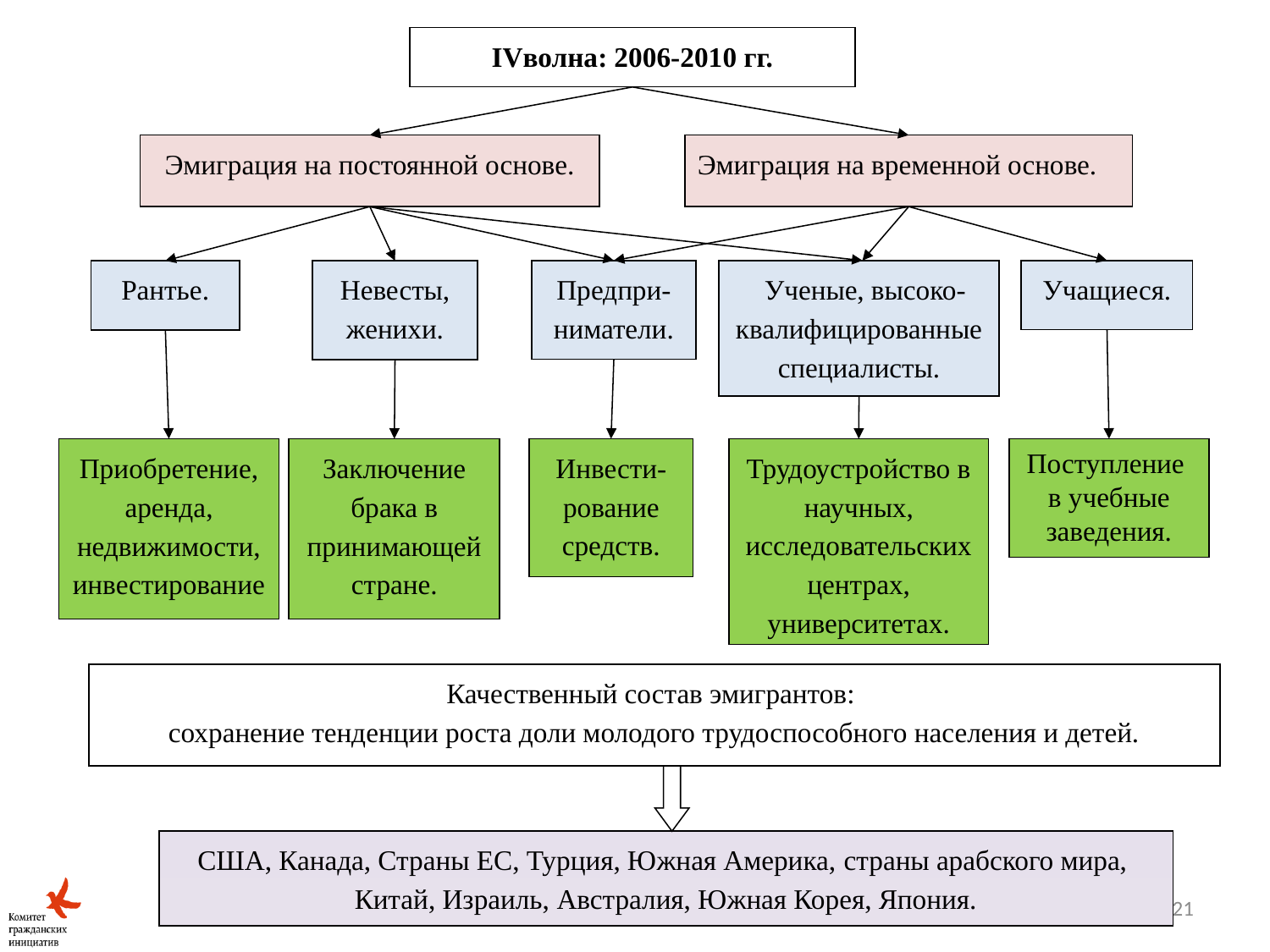

IVволна: 2006-2010 гг.
Эмиграция на постоянной основе.
Эмиграция на временной основе.

Предпри-ниматели.
Ученые, высоко-квалифицированные специалисты.

Учащиеся.
Рантье.
Невесты, женихи.
Приобретение, аренда, недвижимости, инвестирование
Заключение брака в принимающей стране.

Инвести-рование средств.
Трудоустройство в научных, исследовательских центрах, университетах.
Поступление
в учебные заведения.
Качественный состав эмигрантов:
сохранение тенденции роста доли молодого трудоспособного населения и детей.

США, Канада, Страны ЕС, Турция, Южная Америка, страны арабского мира,  Китай, Израиль, Австралия, Южная Корея, Япония.
21